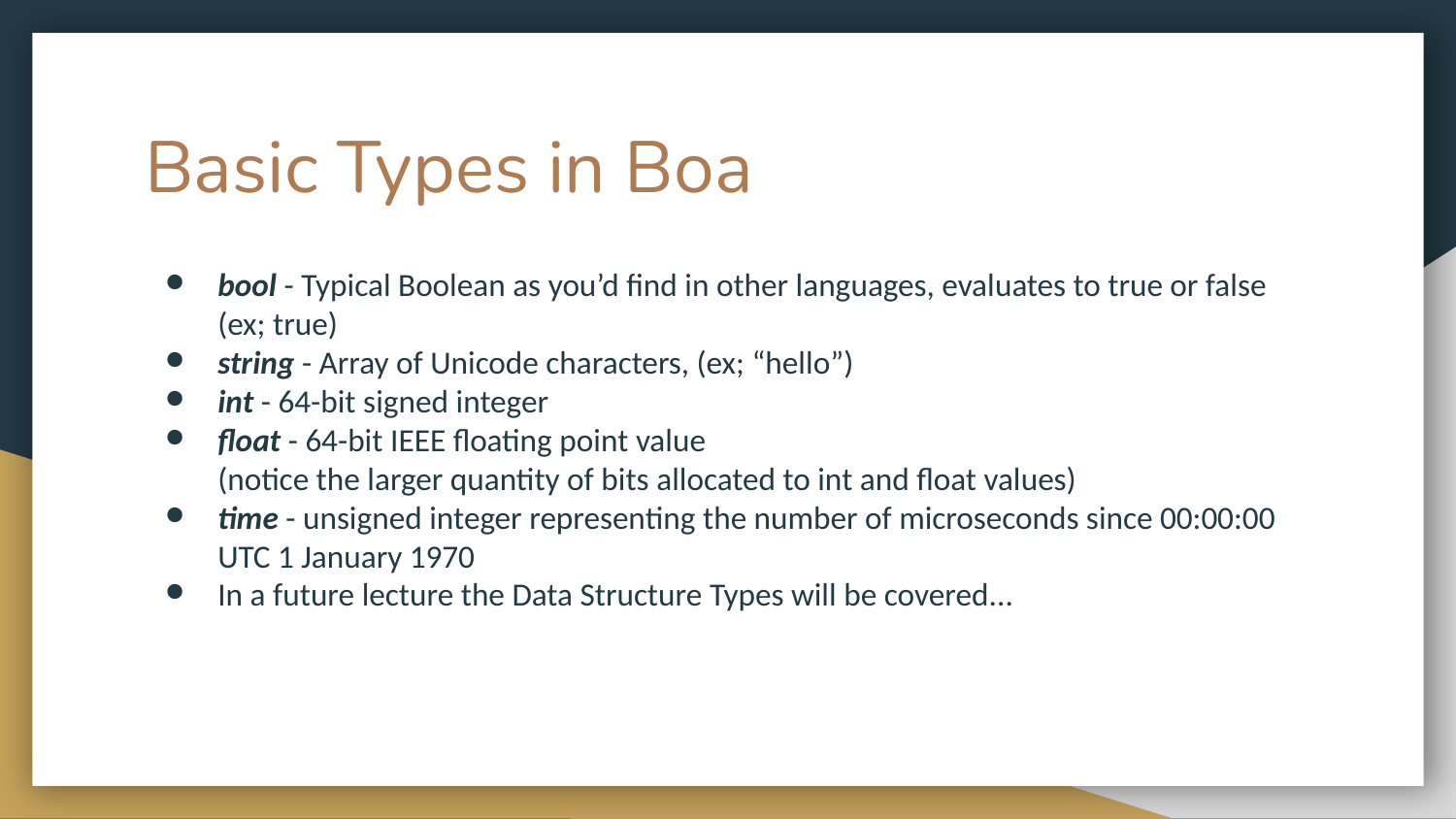

# Basic Types in Boa
bool - Typical Boolean as you’d find in other languages, evaluates to true or false (ex; true)
string - Array of Unicode characters, (ex; “hello”)
int - 64-bit signed integer
float - 64-bit IEEE floating point value
(notice the larger quantity of bits allocated to int and float values)
time - unsigned integer representing the number of microseconds since 00:00:00 UTC 1 January 1970
In a future lecture the Data Structure Types will be covered...